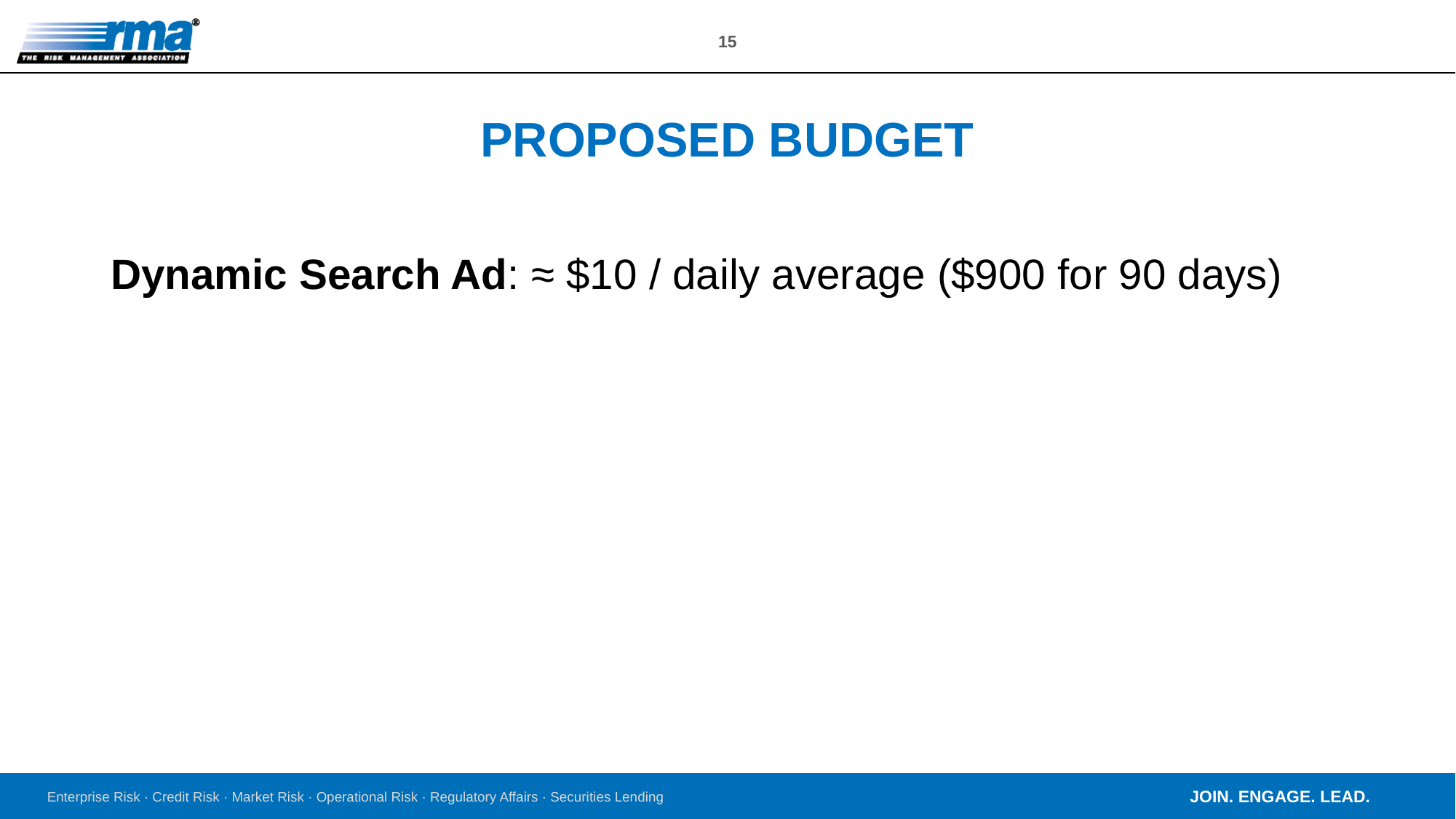

# Proposed Budget
Dynamic Search Ad: ≈ $10 / daily average ($900 for 90 days)